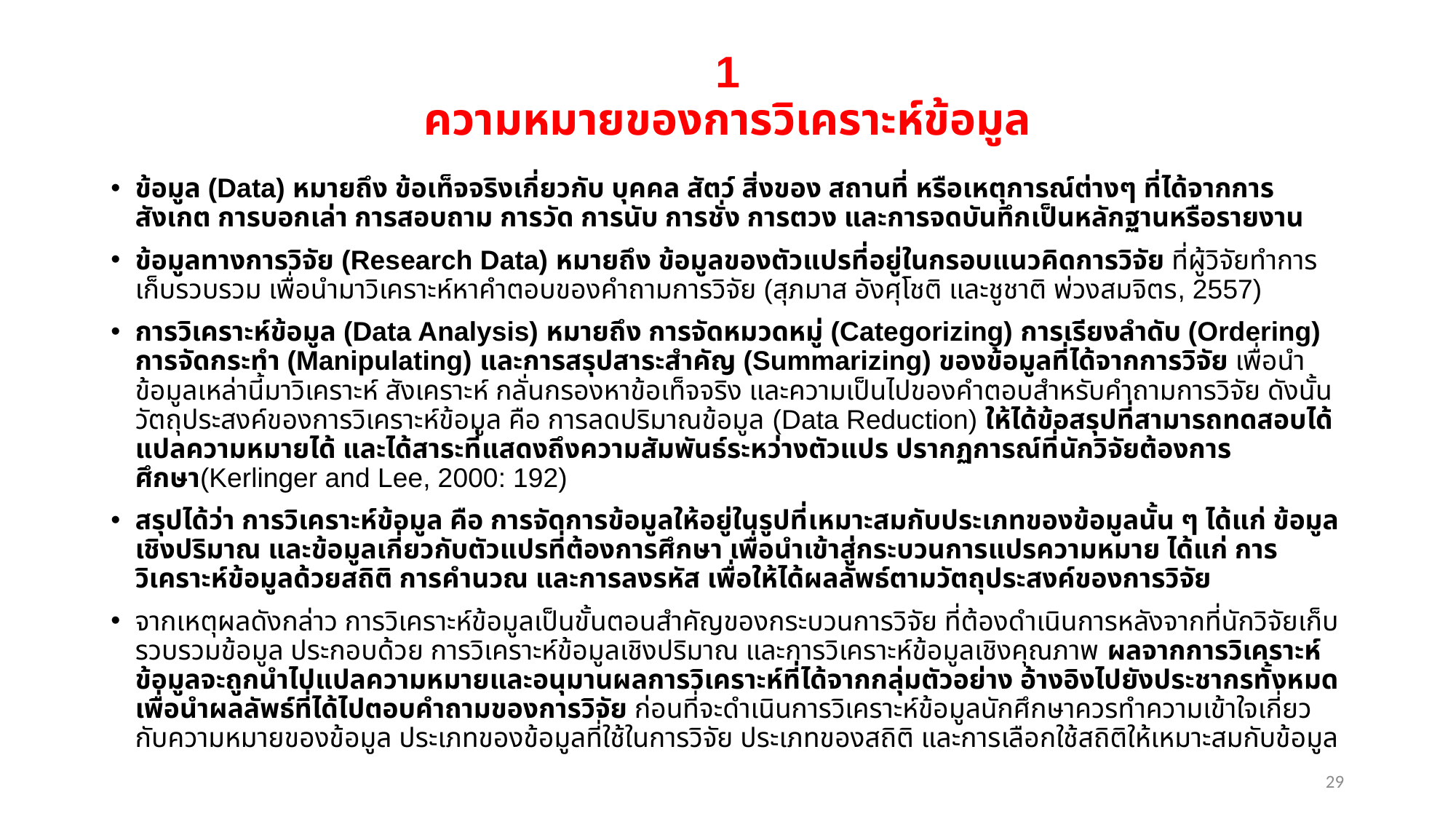

# 1 ความหมายของการวิเคราะห์ข้อมูล
ข้อมูล (Data) หมายถึง ข้อเท็จจริงเกี่ยวกับ บุคคล สัตว์ สิ่งของ สถานที่ หรือเหตุการณ์ต่างๆ ที่ได้จากการสังเกต การบอกเล่า การสอบถาม การวัด การนับ การชั่ง การตวง และการจดบันทึกเป็นหลักฐานหรือรายงาน
ข้อมูลทางการวิจัย (Research Data) หมายถึง ข้อมูลของตัวแปรที่อยู่ในกรอบแนวคิดการวิจัย ที่ผู้วิจัยทำการเก็บรวบรวม เพื่อนำมาวิเคราะห์หาคำตอบของคำถามการวิจัย (สุภมาส อังศุโชติ และชูชาติ พ่วงสมจิตร, 2557)
การวิเคราะห์ข้อมูล (Data Analysis) หมายถึง การจัดหมวดหมู่ (Categorizing) การเรียงลำดับ (Ordering) การจัดกระทำ (Manipulating) และการสรุปสาระสำคัญ (Summarizing) ของข้อมูลที่ได้จากการวิจัย เพื่อนำข้อมูลเหล่านี้มาวิเคราะห์ สังเคราะห์ กลั่นกรองหาข้อเท็จจริง และความเป็นไปของคำตอบสำหรับคำถามการวิจัย ดังนั้นวัตถุประสงค์ของการวิเคราะห์ข้อมูล คือ การลดปริมาณข้อมูล (Data Reduction) ให้ได้ข้อสรุปที่สามารถทดสอบได้ แปลความหมายได้ และได้สาระที่แสดงถึงความสัมพันธ์ระหว่างตัวแปร ปรากฏการณ์ที่นักวิจัยต้องการศึกษา(Kerlinger and Lee, 2000: 192)
สรุปได้ว่า การวิเคราะห์ข้อมูล คือ การจัดการข้อมูลให้อยู่ในรูปที่เหมาะสมกับประเภทของข้อมูลนั้น ๆ ได้แก่ ข้อมูลเชิงปริมาณ และข้อมูลเกี่ยวกับตัวแปรที่ต้องการศึกษา เพื่อนำเข้าสู่กระบวนการแปรความหมาย ได้แก่ การวิเคราะห์ข้อมูลด้วยสถิติ การคำนวณ และการลงรหัส เพื่อให้ได้ผลลัพธ์ตามวัตถุประสงค์ของการวิจัย
จากเหตุผลดังกล่าว การวิเคราะห์ข้อมูลเป็นขั้นตอนสำคัญของกระบวนการวิจัย ที่ต้องดำเนินการหลังจากที่นักวิจัยเก็บรวบรวมข้อมูล ประกอบด้วย การวิเคราะห์ข้อมูลเชิงปริมาณ และการวิเคราะห์ข้อมูลเชิงคุณภาพ ผลจากการวิเคราะห์ข้อมูลจะถูกนำไปแปลความหมายและอนุมานผลการวิเคราะห์ที่ได้จากกลุ่มตัวอย่าง อ้างอิงไปยังประชากรทั้งหมด เพื่อนำผลลัพธ์ที่ได้ไปตอบคำถามของการวิจัย ก่อนที่จะดำเนินการวิเคราะห์ข้อมูลนักศึกษาควรทำความเข้าใจเกี่ยวกับความหมายของข้อมูล ประเภทของข้อมูลที่ใช้ในการวิจัย ประเภทของสถิติ และการเลือกใช้สถิติให้เหมาะสมกับข้อมูล
29